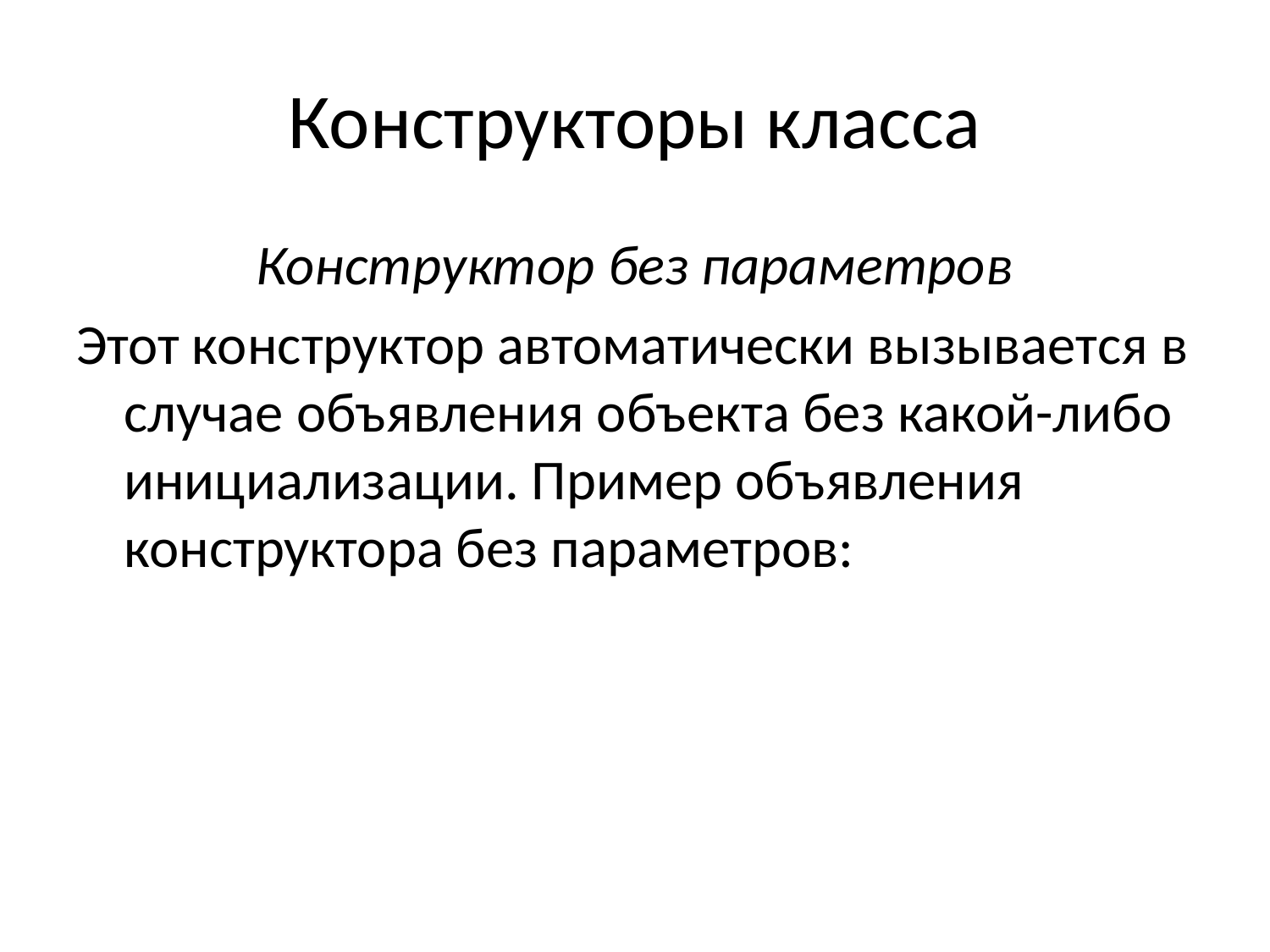

# Конструкторы класса
Конструктор без параметров
Этот конструктор автоматически вызывается в случае объявления объекта без какой-либо инициализации. Пример объявления конструктора без параметров: